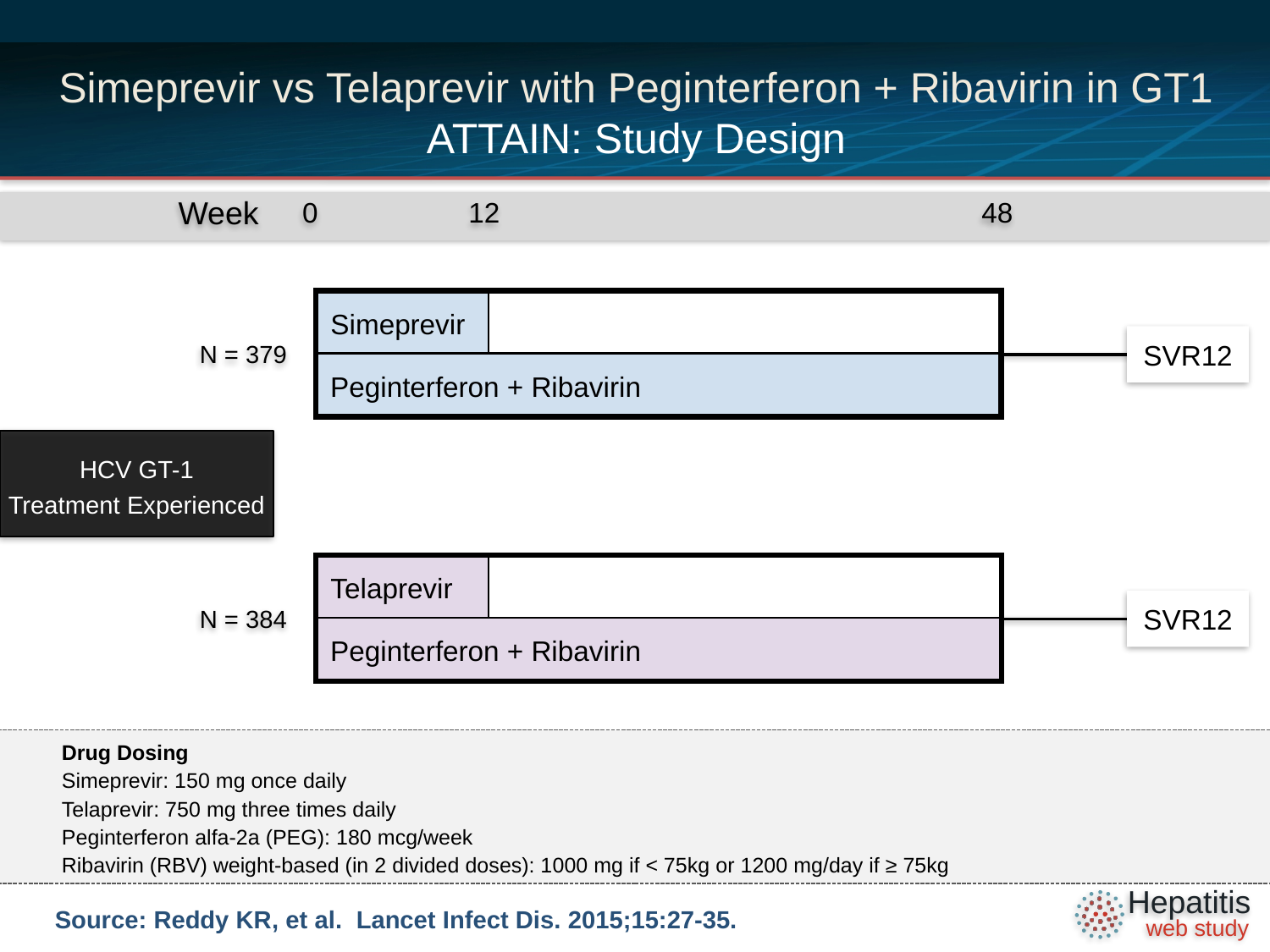

# Simeprevir vs Telaprevir with Peginterferon + Ribavirin in GT1 ATTAIN: Study Design
Week
0
12
48

Simeprevir
N = 379
SVR12
Peginterferon + Ribavirin
HCV GT-1
Treatment Experienced

Telaprevir
N = 384
SVR12
Peginterferon + Ribavirin
Drug Dosing
Simeprevir: 150 mg once daily
Telaprevir: 750 mg three times daily
Peginterferon alfa-2a (PEG): 180 mcg/week
Ribavirin (RBV) weight-based (in 2 divided doses): 1000 mg if < 75kg or 1200 mg/day if ≥ 75kg
Source: Reddy KR, et al.  Lancet Infect Dis. 2015;15:27-35.